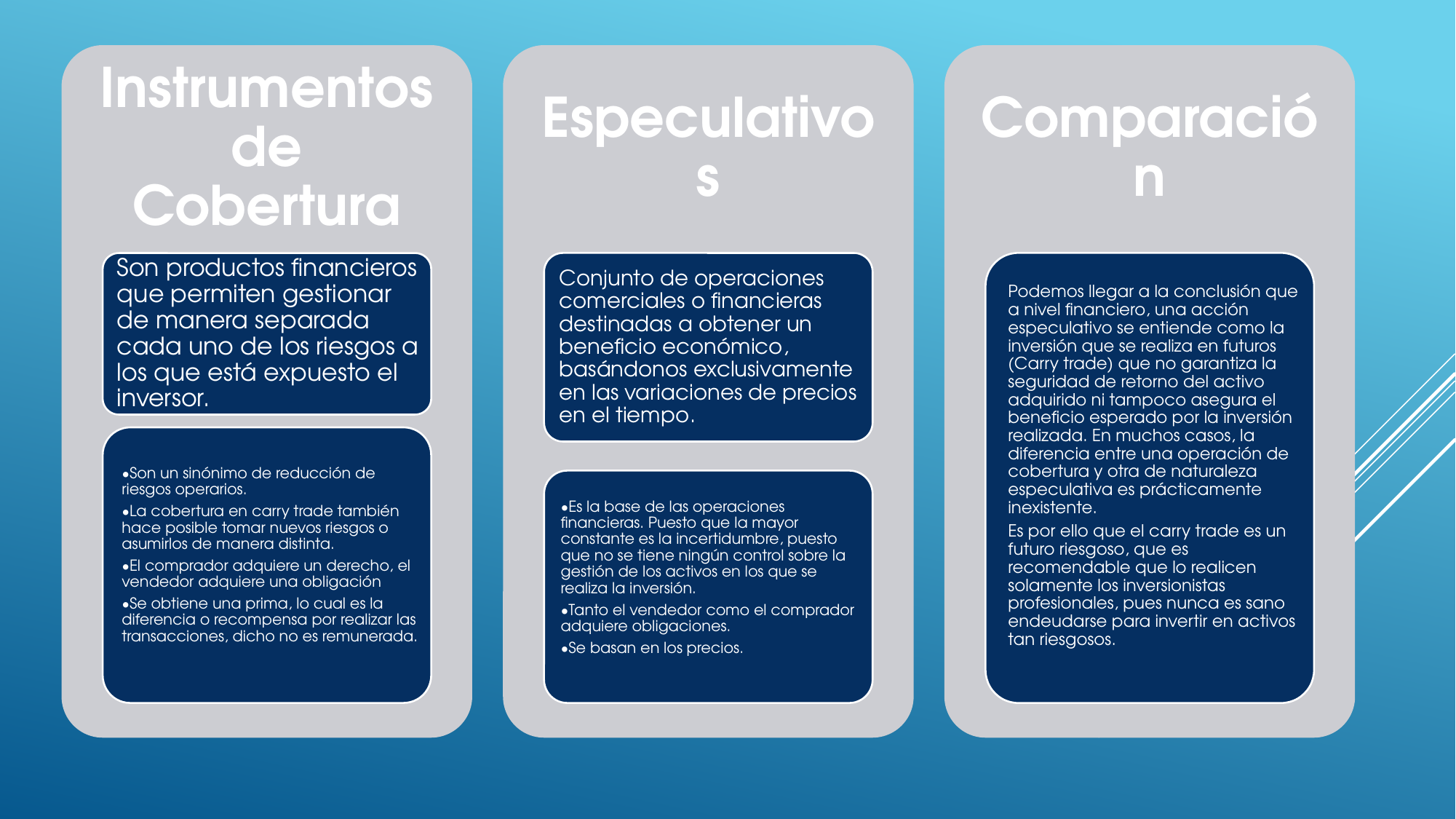

Instrumentos de Cobertura
Son productos financieros que permiten gestionar de manera separada cada uno de los riesgos a los que está expuesto el inversor.
•Son un sinónimo de reducción de riesgos operarios.
•La cobertura en carry trade también hace posible tomar nuevos riesgos o asumirlos de manera distinta.
•El comprador adquiere un derecho, el vendedor adquiere una obligación
•Se obtiene una prima, lo cual es la diferencia o recompensa por realizar las transacciones, dicho no es remunerada.

Especulativos
Conjunto de operaciones comerciales o financieras destinadas a obtener un beneficio económico, basándonos exclusivamente en las variaciones de precios en el tiempo.
•Es la base de las operaciones financieras. Puesto que la mayor constante es la incertidumbre, puesto que no se tiene ningún control sobre la gestión de los activos en los que se realiza la inversión.
•Tanto el vendedor como el comprador adquiere obligaciones.
•Se basan en los precios.

Comparación
Podemos llegar a la conclusión que a nivel financiero, una acción especulativo se entiende como la inversión que se realiza en futuros (Carry trade) que no garantiza la seguridad de retorno del activo adquirido ni tampoco asegura el beneficio esperado por la inversión realizada. En muchos casos, la diferencia entre una operación de cobertura y otra de naturaleza especulativa es prácticamente inexistente.
Es por ello que el carry trade es un futuro riesgoso, que es recomendable que lo realicen solamente los inversionistas profesionales, pues nunca es sano endeudarse para invertir en activos tan riesgosos.